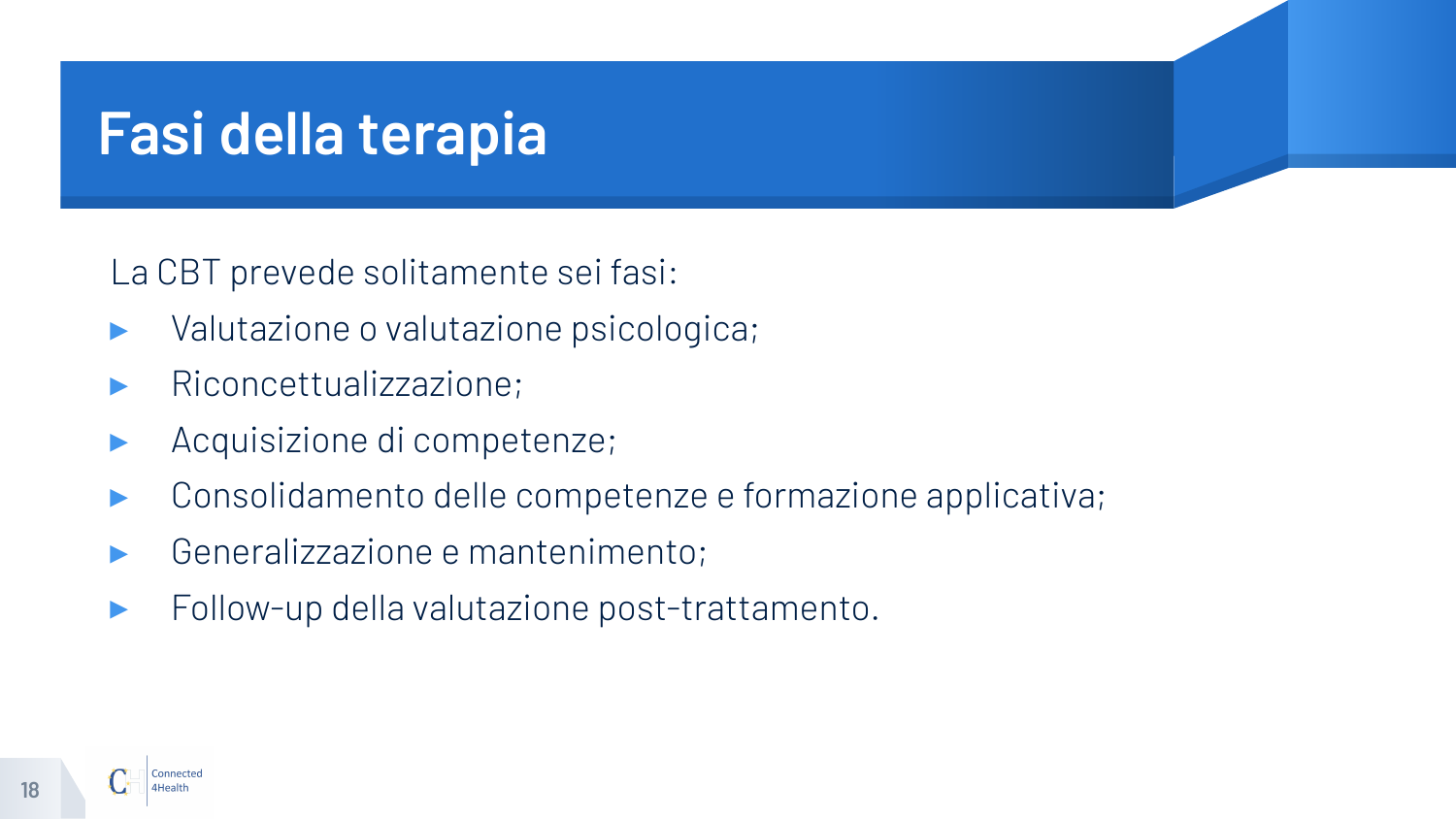

# Fasi della terapia
La CBT prevede solitamente sei fasi:
Valutazione o valutazione psicologica;
Riconcettualizzazione;
Acquisizione di competenze;
Consolidamento delle competenze e formazione applicativa;
Generalizzazione e mantenimento;
Follow-up della valutazione post-trattamento.

18